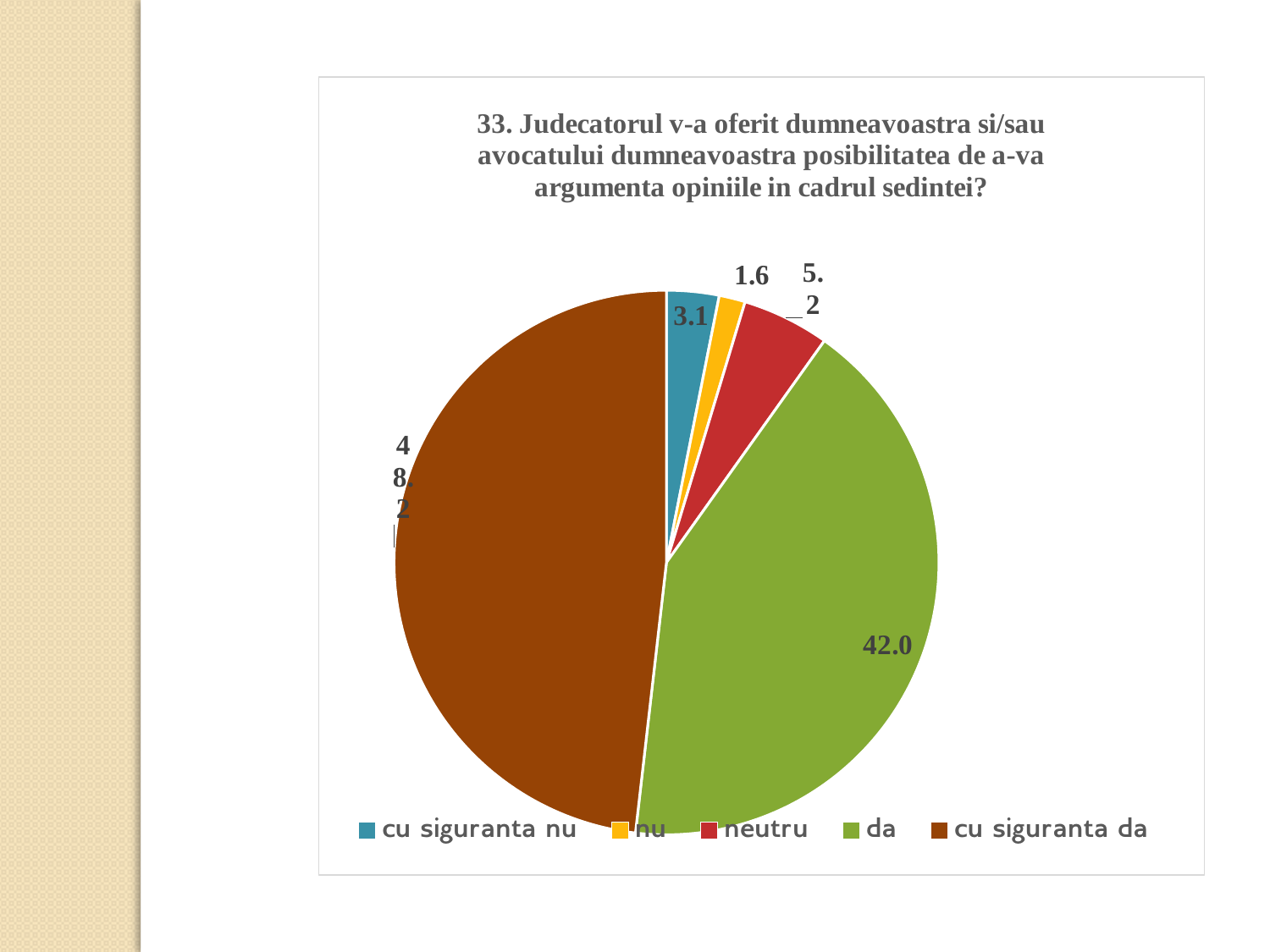

### Chart: 33. Judecatorul v-a oferit dumneavoastra si/sau avocatului dumneavoastra posibilitatea de a-va argumenta opiniile in cadrul sedintei?

| Category |  |
|---|---|
| cu siguranta nu | 3.1088082901554404 |
| nu | 1.5544041450777202 |
| neutru | 5.181347150259067 |
| da | 41.968911917098445 |
| cu siguranta da | 48.18652849740933 |